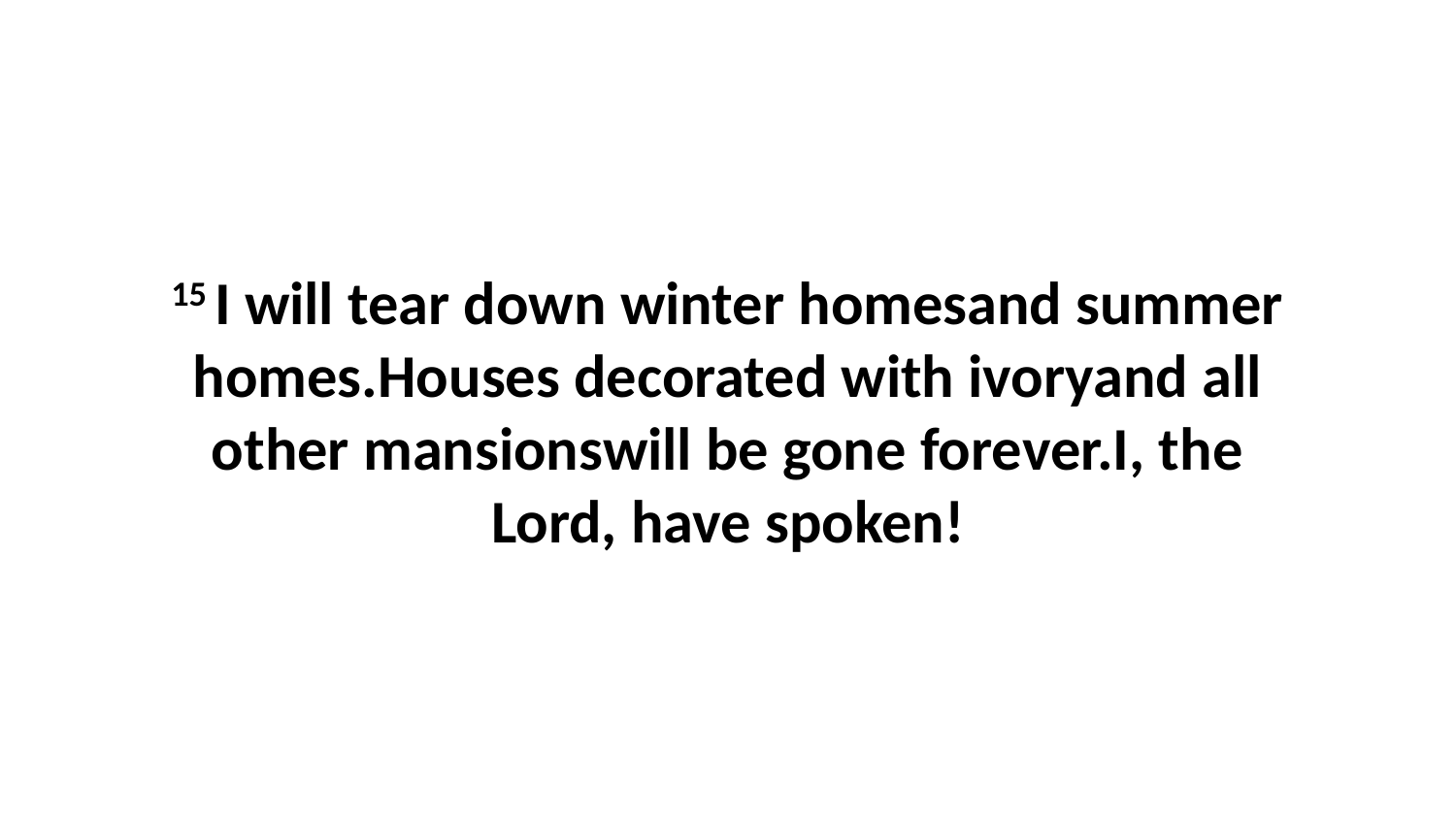

15 I will tear down winter homesand summer homes.Houses decorated with ivoryand all other mansionswill be gone forever.I, the Lord, have spoken!